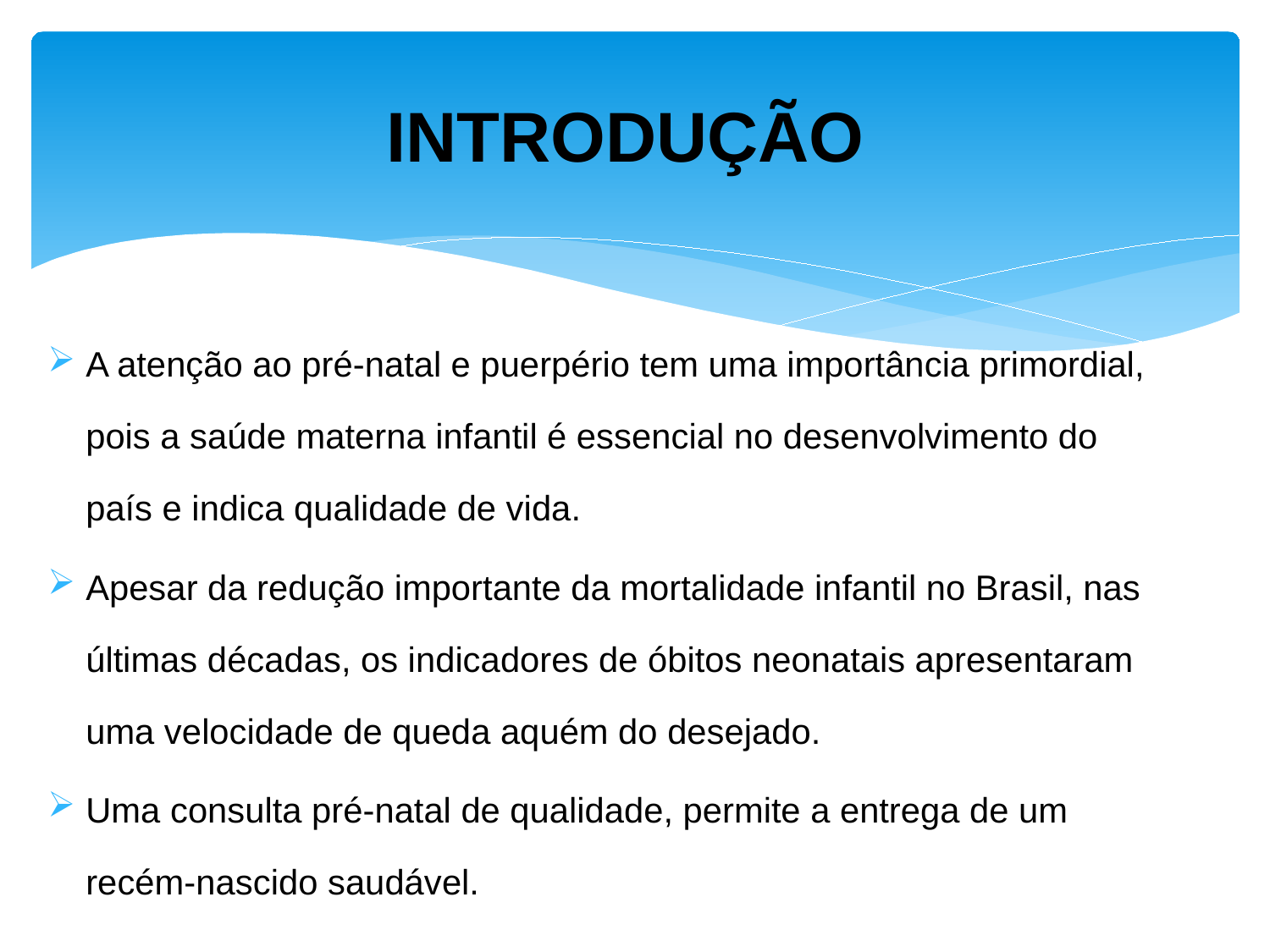

# INTRODUÇÃO
A atenção ao pré-natal e puerpério tem uma importância primordial, pois a saúde materna infantil é essencial no desenvolvimento do país e indica qualidade de vida.
Apesar da redução importante da mortalidade infantil no Brasil, nas últimas décadas, os indicadores de óbitos neonatais apresentaram uma velocidade de queda aquém do desejado.
Uma consulta pré-natal de qualidade, permite a entrega de um recém-nascido saudável.